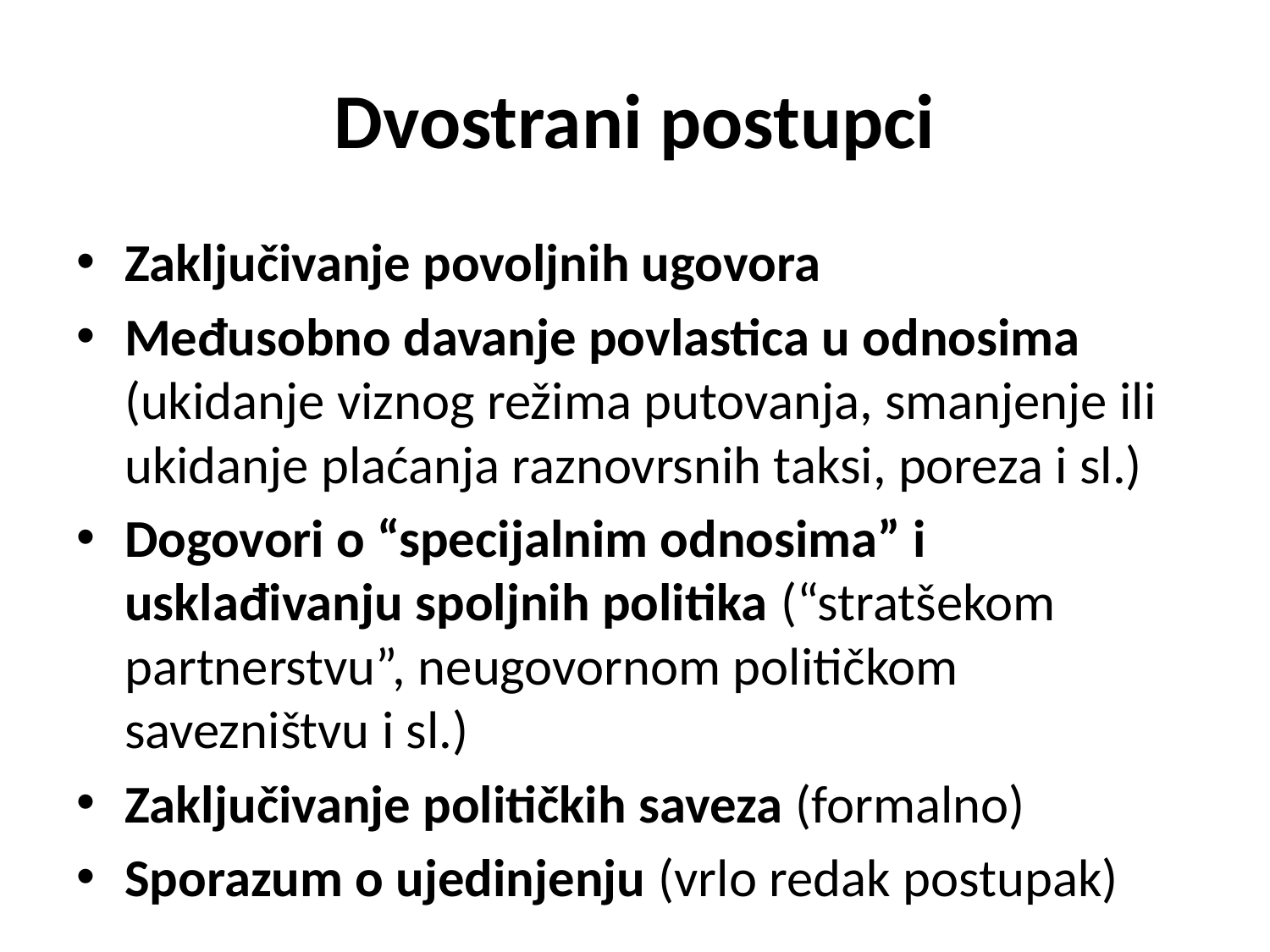

# Dvostrani postupci
Zaključivanje povoljnih ugovora
Međusobno davanje povlastica u odnosima (ukidanje viznog režima putovanja, smanjenje ili ukidanje plaćanja raznovrsnih taksi, poreza i sl.)
Dogovori o “specijalnim odnosima” i usklađivanju spoljnih politika (“stratšekom partnerstvu”, neugovornom političkom savezništvu i sl.)
Zaključivanje političkih saveza (formalno)
Sporazum o ujedinjenju (vrlo redak postupak)